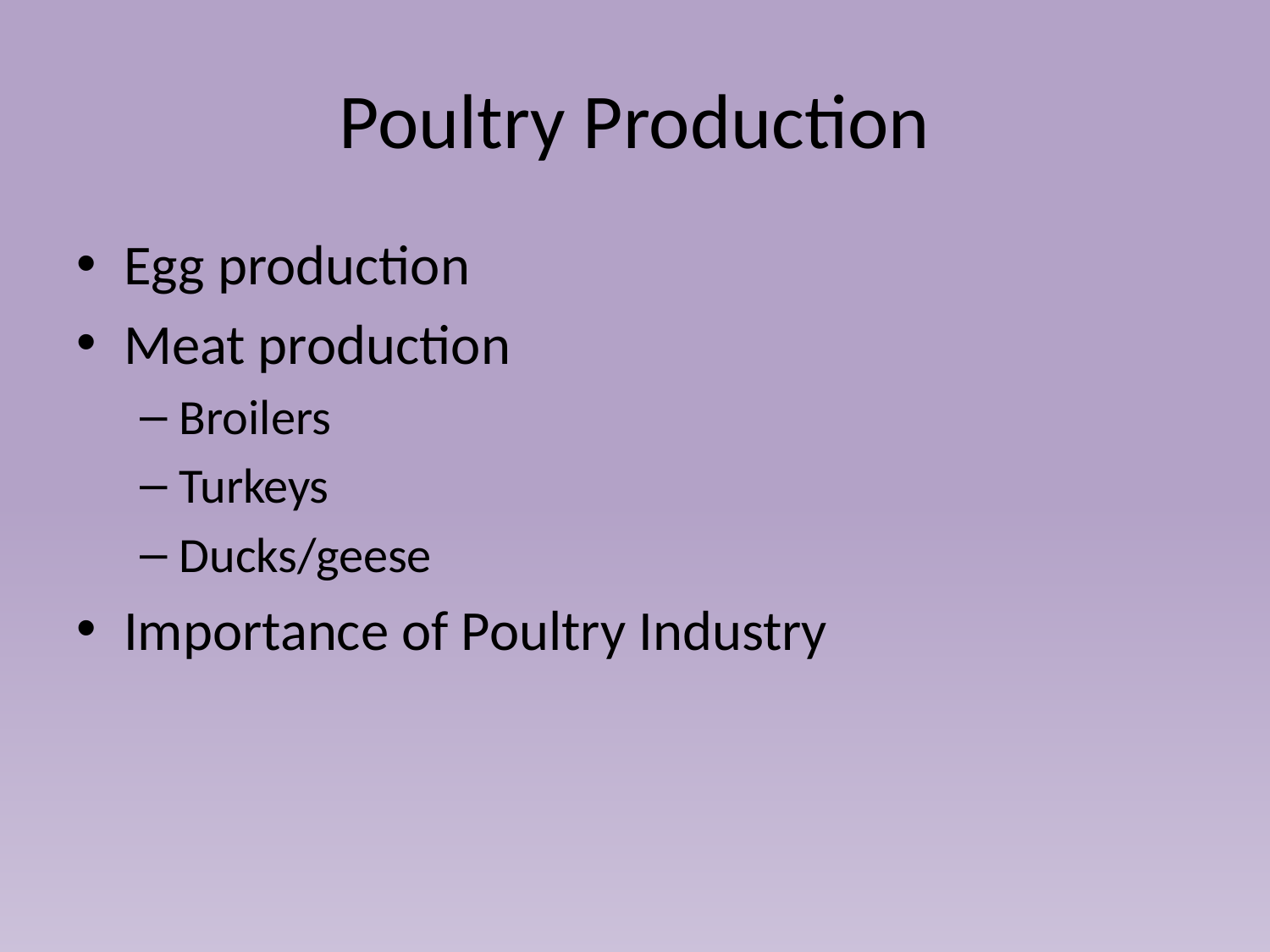

# Poultry Production
Egg production
Meat production
Broilers
Turkeys
Ducks/geese
Importance of Poultry Industry